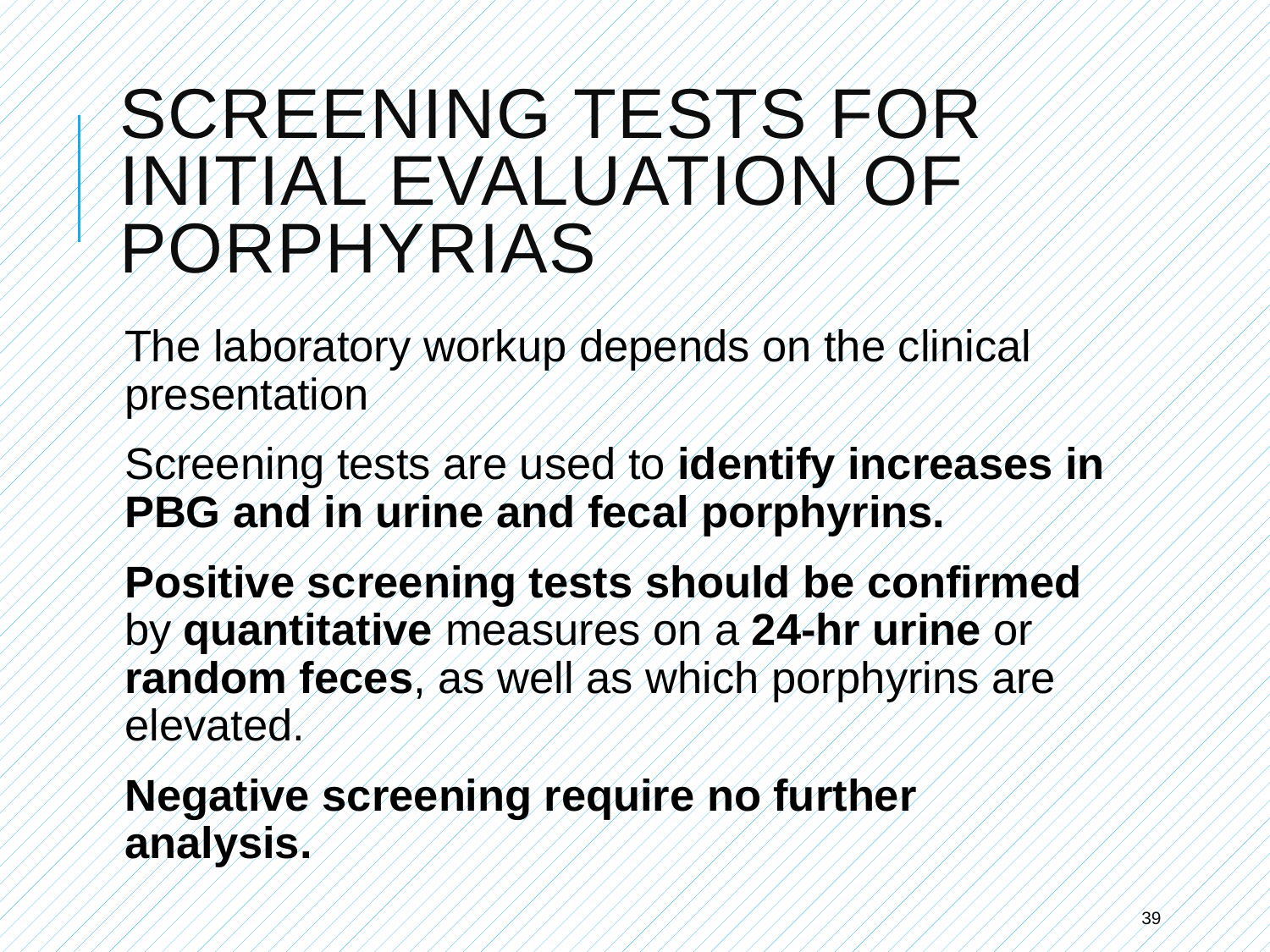

# Screening Tests for Initial Evaluation of Porphyrias
The laboratory workup depends on the clinical presentation
Screening tests are used to identify increases in PBG and in urine and fecal porphyrins.
Positive screening tests should be confirmed by quantitative measures on a 24-hr urine or random feces, as well as which porphyrins are elevated.
Negative screening require no further analysis.
39